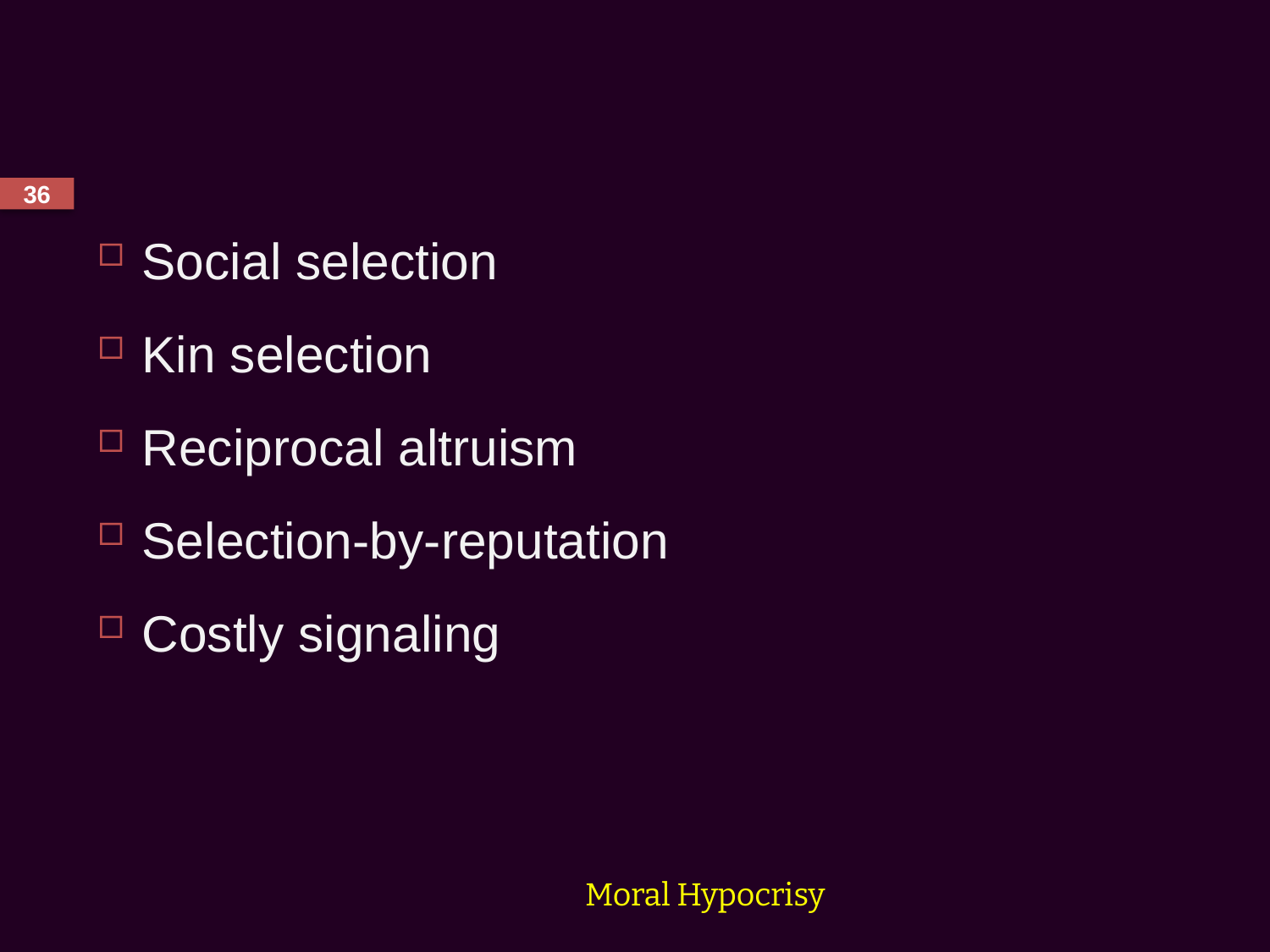

#
36
Social selection
Kin selection
Reciprocal altruism
Selection-by-reputation
Costly signaling
Moral Hypocrisy